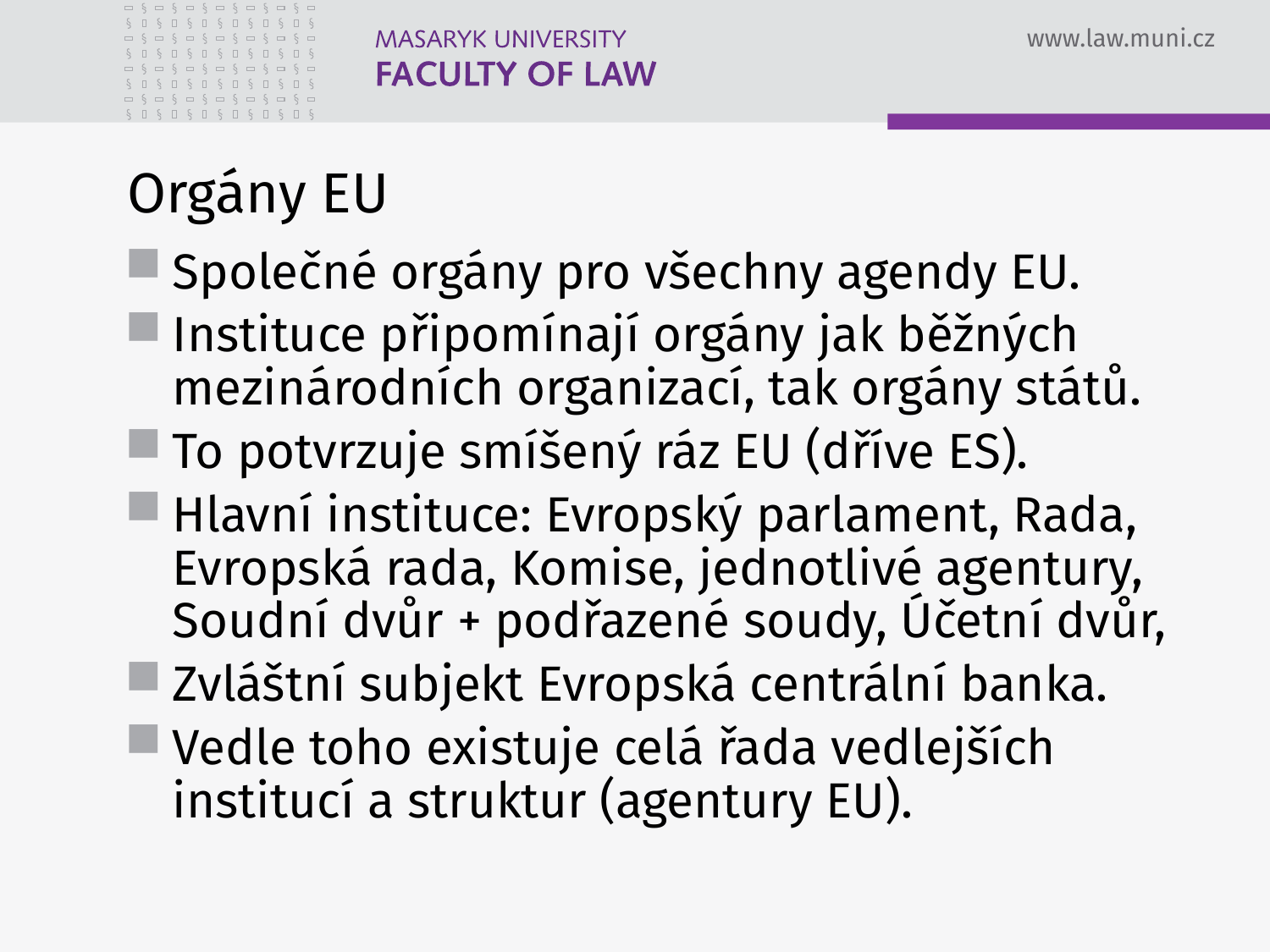

# Orgány EU
Společné orgány pro všechny agendy EU.
Instituce připomínají orgány jak běžných mezinárodních organizací, tak orgány států.
To potvrzuje smíšený ráz EU (dříve ES).
Hlavní instituce: Evropský parlament, Rada, Evropská rada, Komise, jednotlivé agentury,  Soudní dvůr + podřazené soudy, Účetní dvůr,
Zvláštní subjekt Evropská centrální banka.
Vedle toho existuje celá řada vedlejších institucí a struktur (agentury EU).